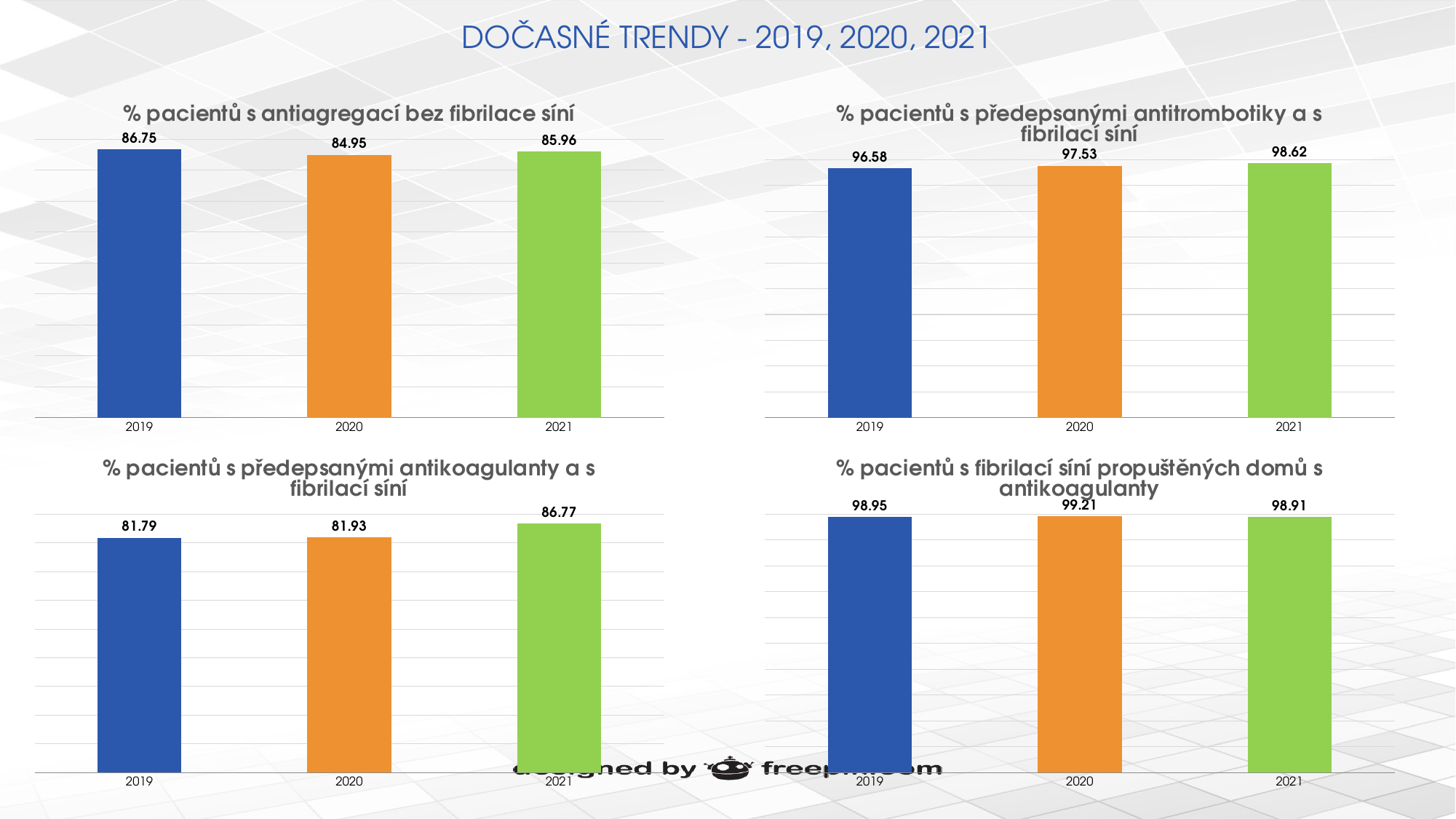

# DOČASNÉ TRENDY - 2019, 2020, 2021

### Chart: % pacientů s antiagregací bez fibrilace síní

| Category | % patients prescribed antiplatelets without aFib |
|---|---|
| 2019 | 86.75 |
| 2020 | 84.95 |
| 2021 | 85.96 |

### Chart: % pacientů s předepsanými antitrombotiky a s fibrilací síní

| Category | % patients prescribed antithrombotics with aFib |
|---|---|
| 2019 | 96.58 |
| 2020 | 97.53 |
| 2021 | 98.62 |

### Chart: % pacientů s předepsanými antikoagulanty a s fibrilací síní

| Category | % patients prescribed anticoagulants with aFib |
|---|---|
| 2019 | 81.79 |
| 2020 | 81.93 |
| 2021 | 86.77 |

### Chart: % pacientů s fibrilací síní propuštěných domů s antikoagulanty

| Category | % afib patients discharged home with anticoagulants |
|---|---|
| 2019 | 98.95 |
| 2020 | 99.21 |
| 2021 | 98.91 |